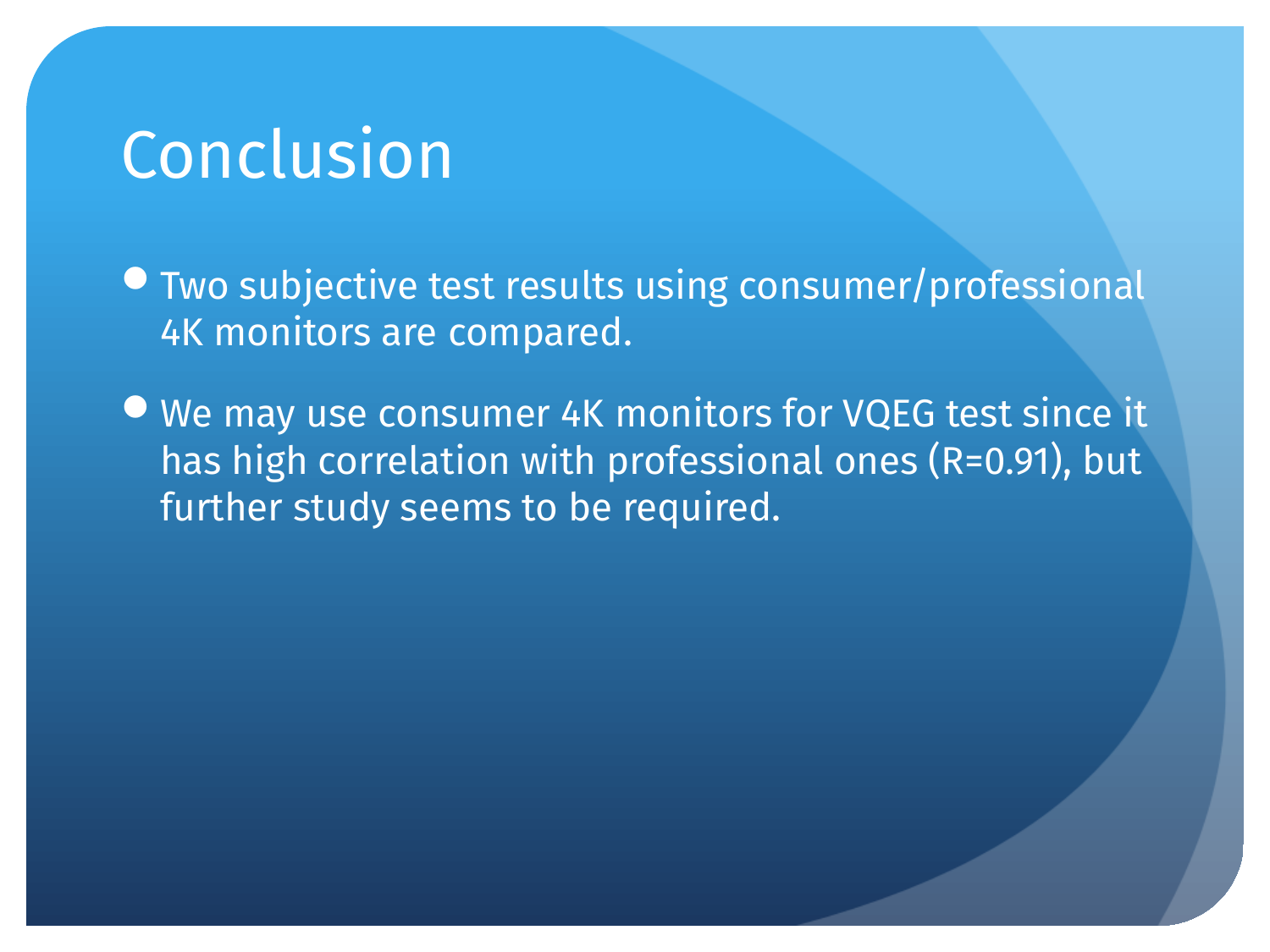

# Conclusion
Two subjective test results using consumer/professional 4K monitors are compared.
We may use consumer 4K monitors for VQEG test since it has high correlation with professional ones (R=0.91), but further study seems to be required.